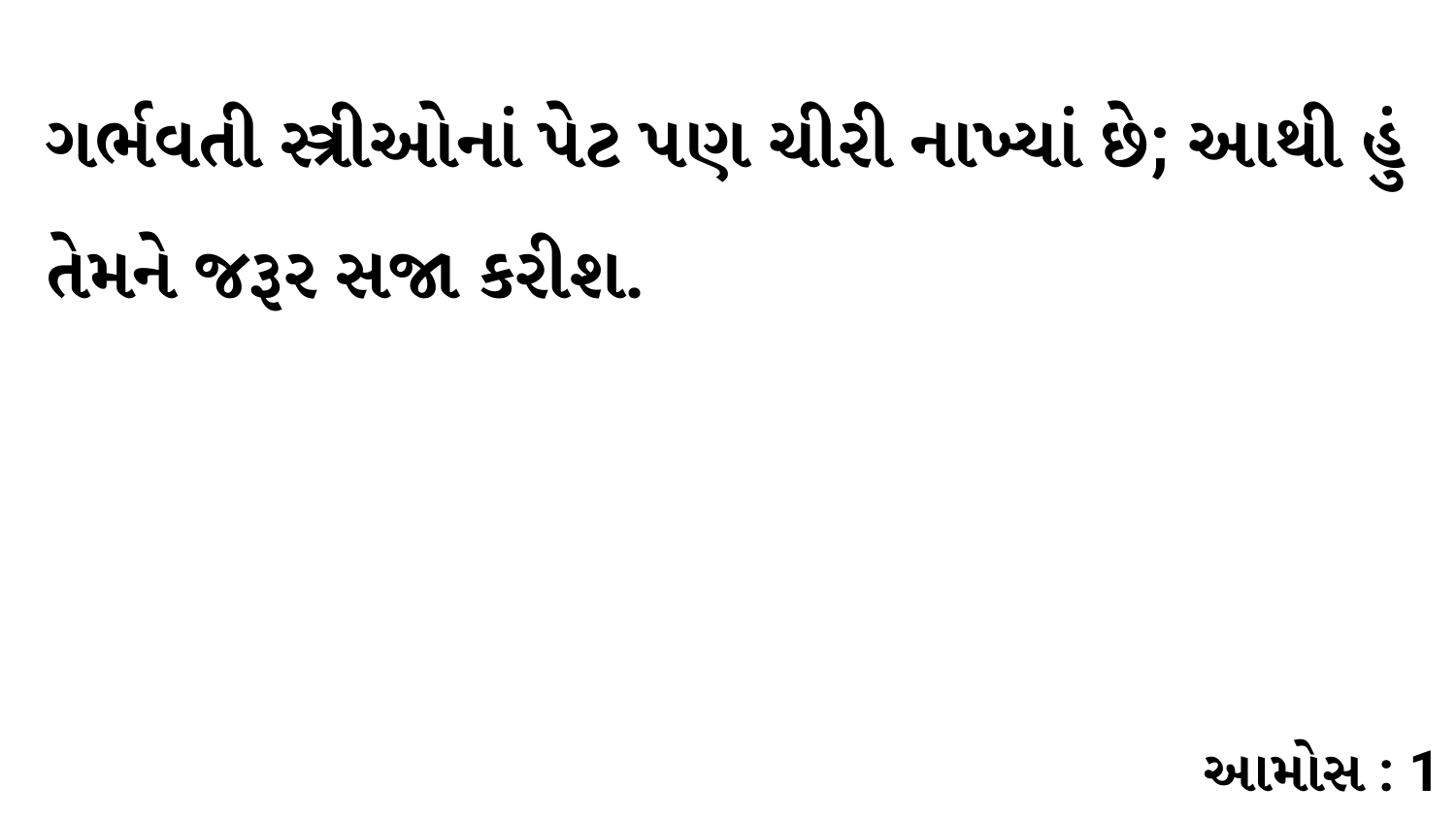

ગર્ભવતી સ્ત્રીઓનાં પેટ પણ ચીરી નાખ્યાં છે; આથી હું તેમને જરૂર સજા કરીશ.
આમોસ : 1